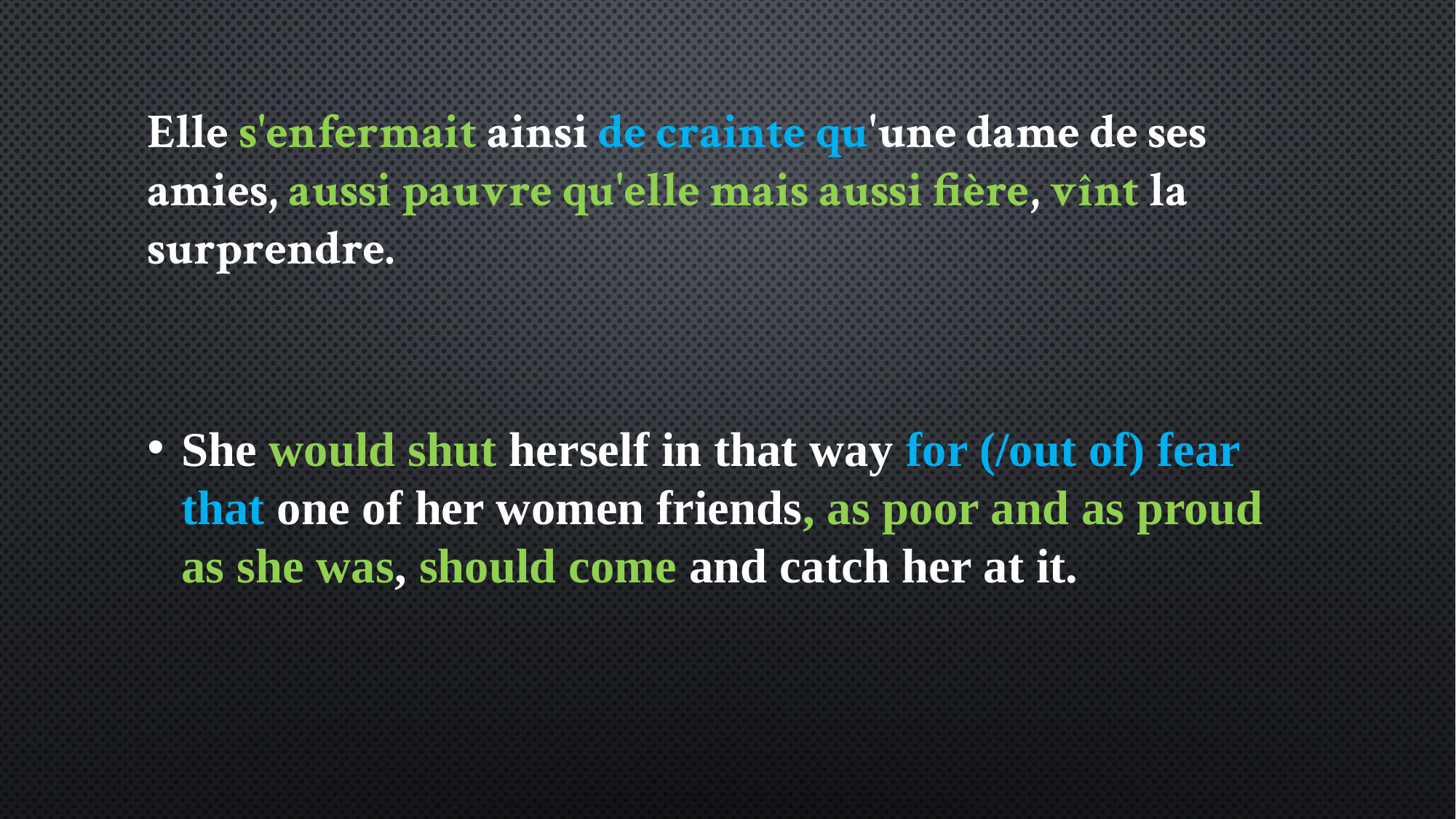

# Elle s'enfermait ainsi de crainte qu'une dame de ses amies, aussi pauvre qu'elle mais aussi fière, vînt la surprendre.
She would shut herself in that way for (/out of) fear that one of her women friends, as poor and as proud as she was, should come and catch her at it.